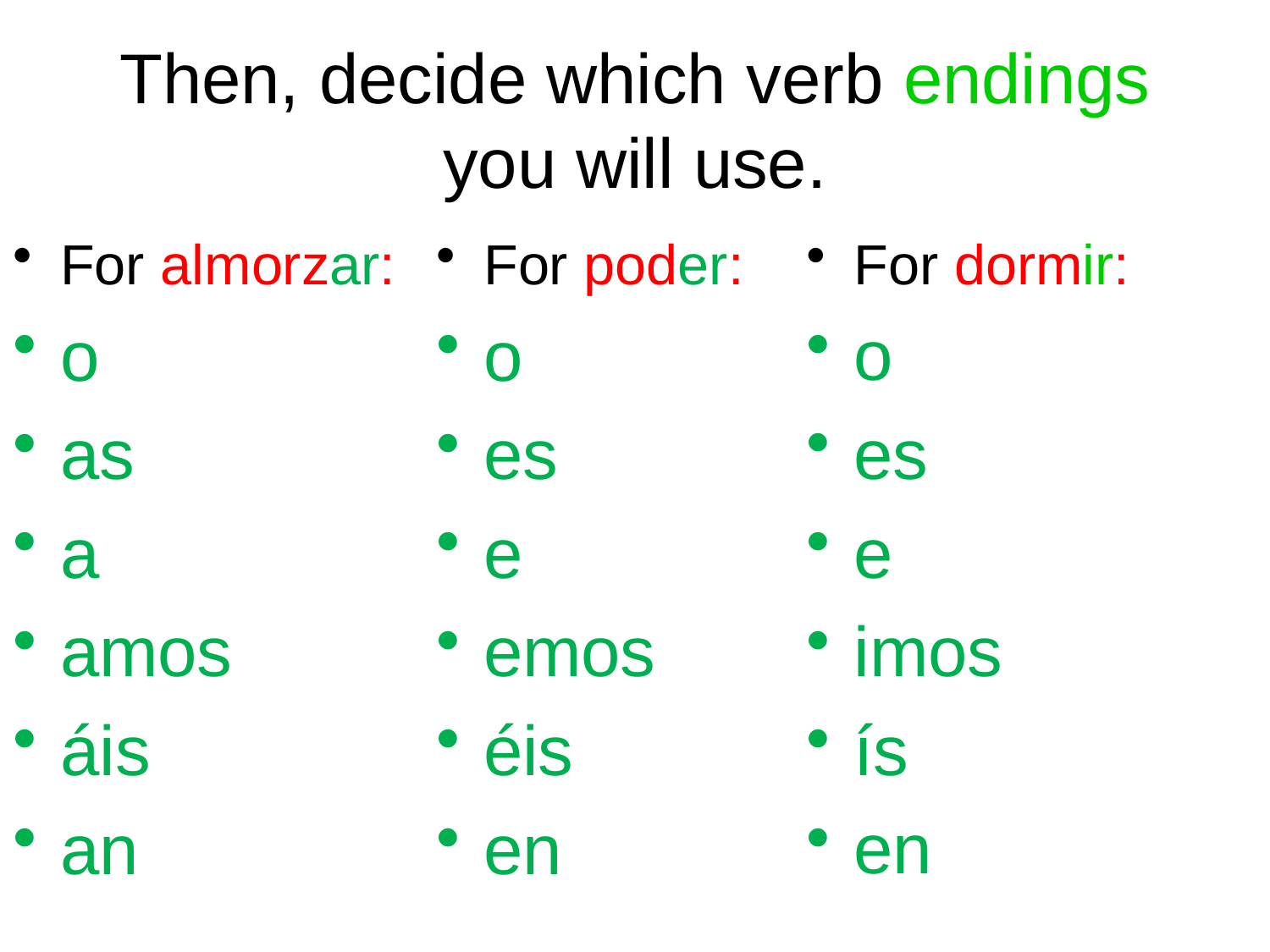

# Then, decide which verb endings you will use.
For almorzar:
o
as
a
amos
áis
an
For poder:
o
es
e
emos
éis
en
For dormir:
o
es
e
imos
ís
en